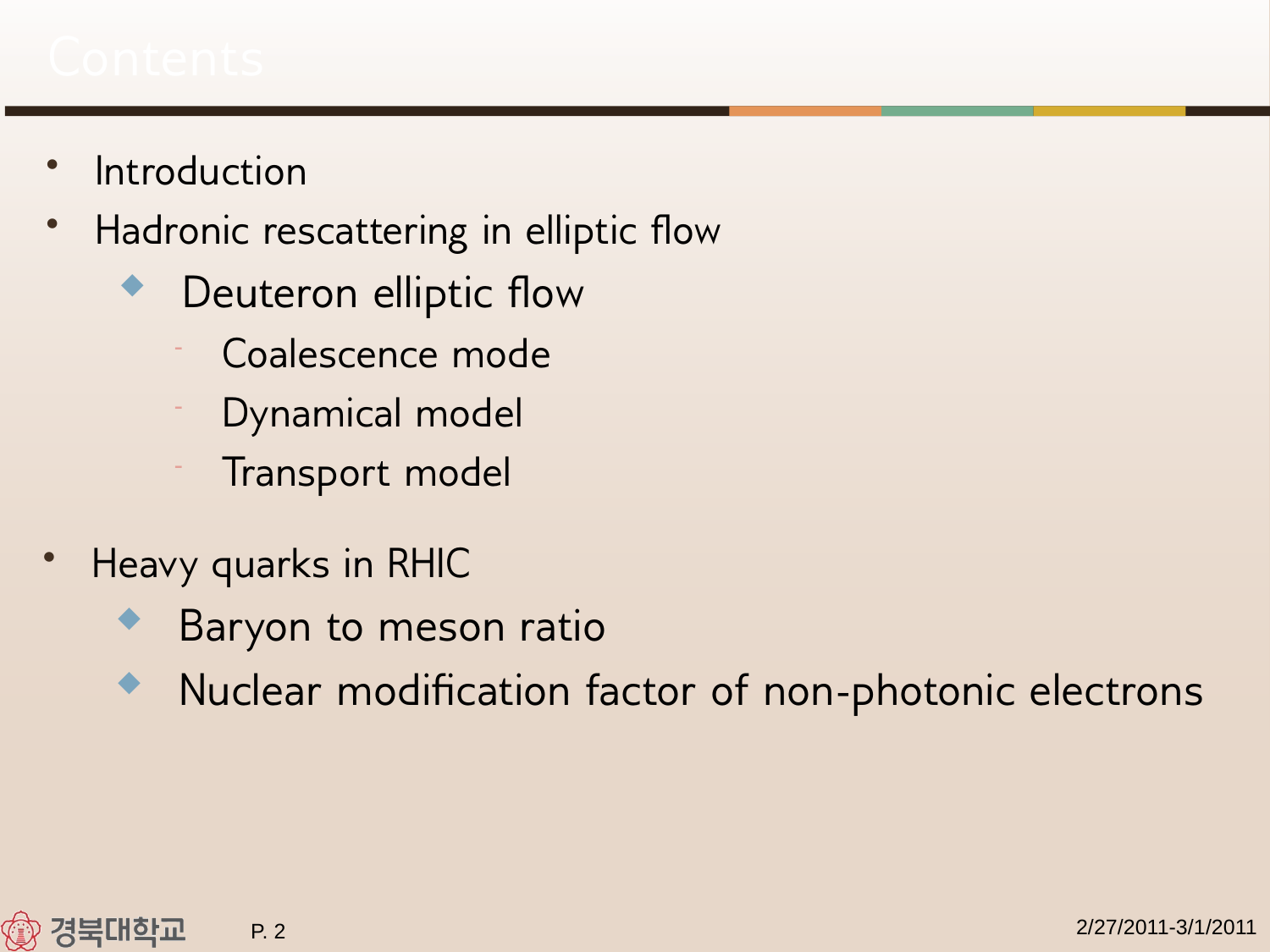

# Contents
Introduction
Hadronic rescattering in elliptic flow
Deuteron elliptic flow
Coalescence mode
Dynamical model
Transport model

Heavy quarks in RHIC
Baryon to meson ratio
Nuclear modification factor of non-photonic electrons

2/27/2011-3/1/2011
P. 2